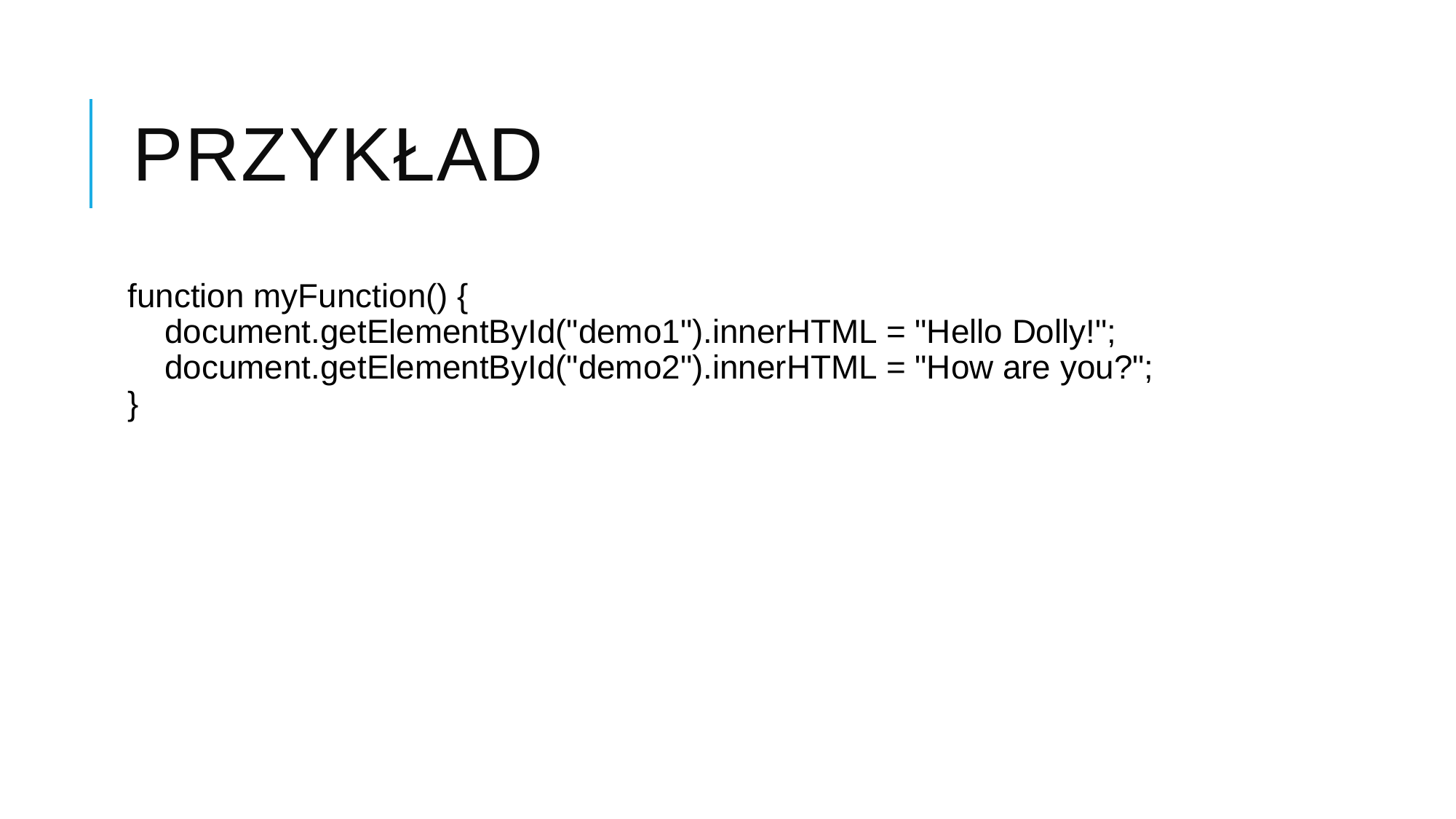

# Przykład
function myFunction() {
    document.getElementById("demo1").innerHTML = "Hello Dolly!";
    document.getElementById("demo2").innerHTML = "How are you?";
}